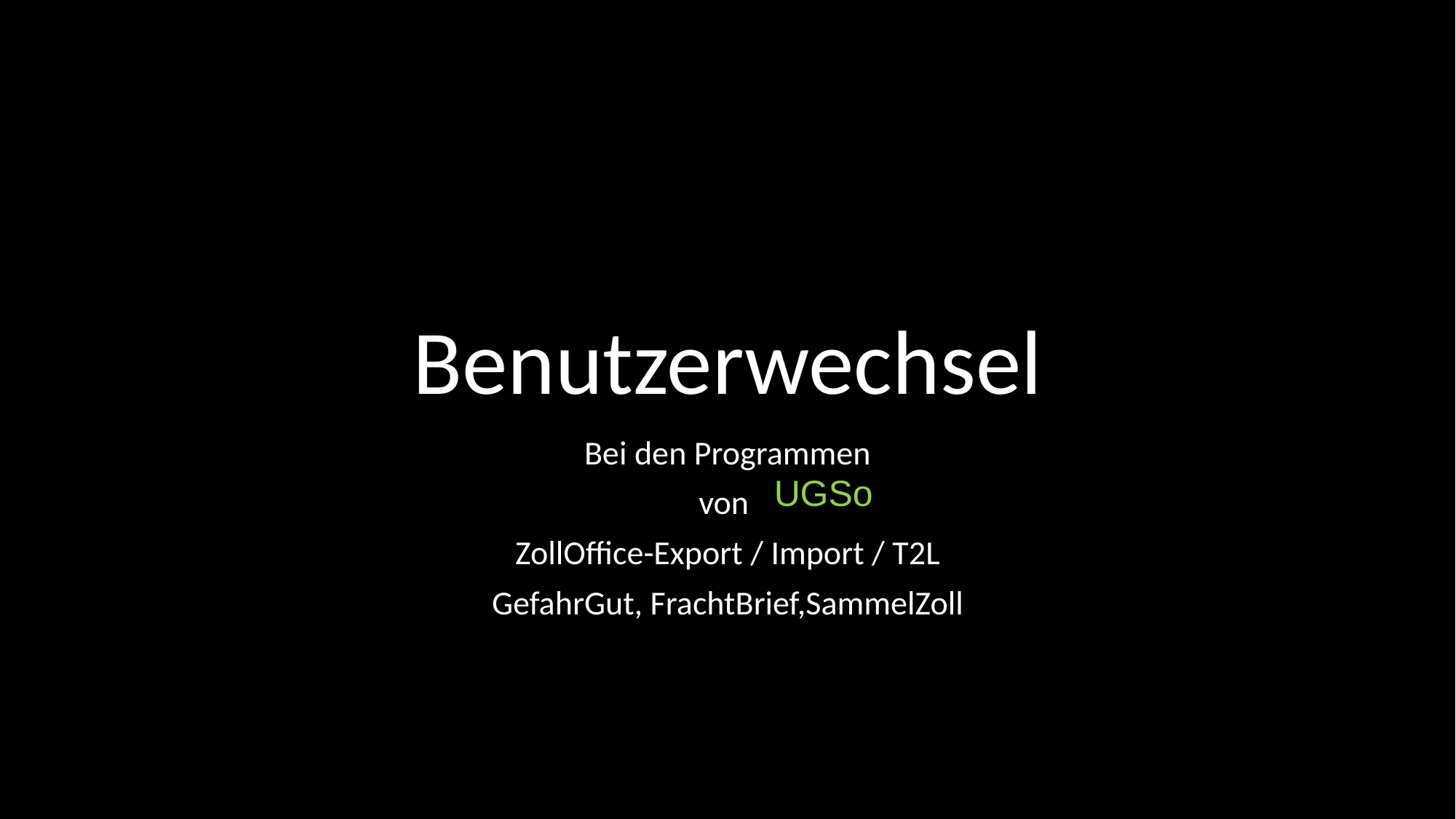

# Benutzerwechsel
Bei den Programmen
von
ZollOffice-Export / Import / T2L
GefahrGut, FrachtBrief,SammelZoll
UGSo